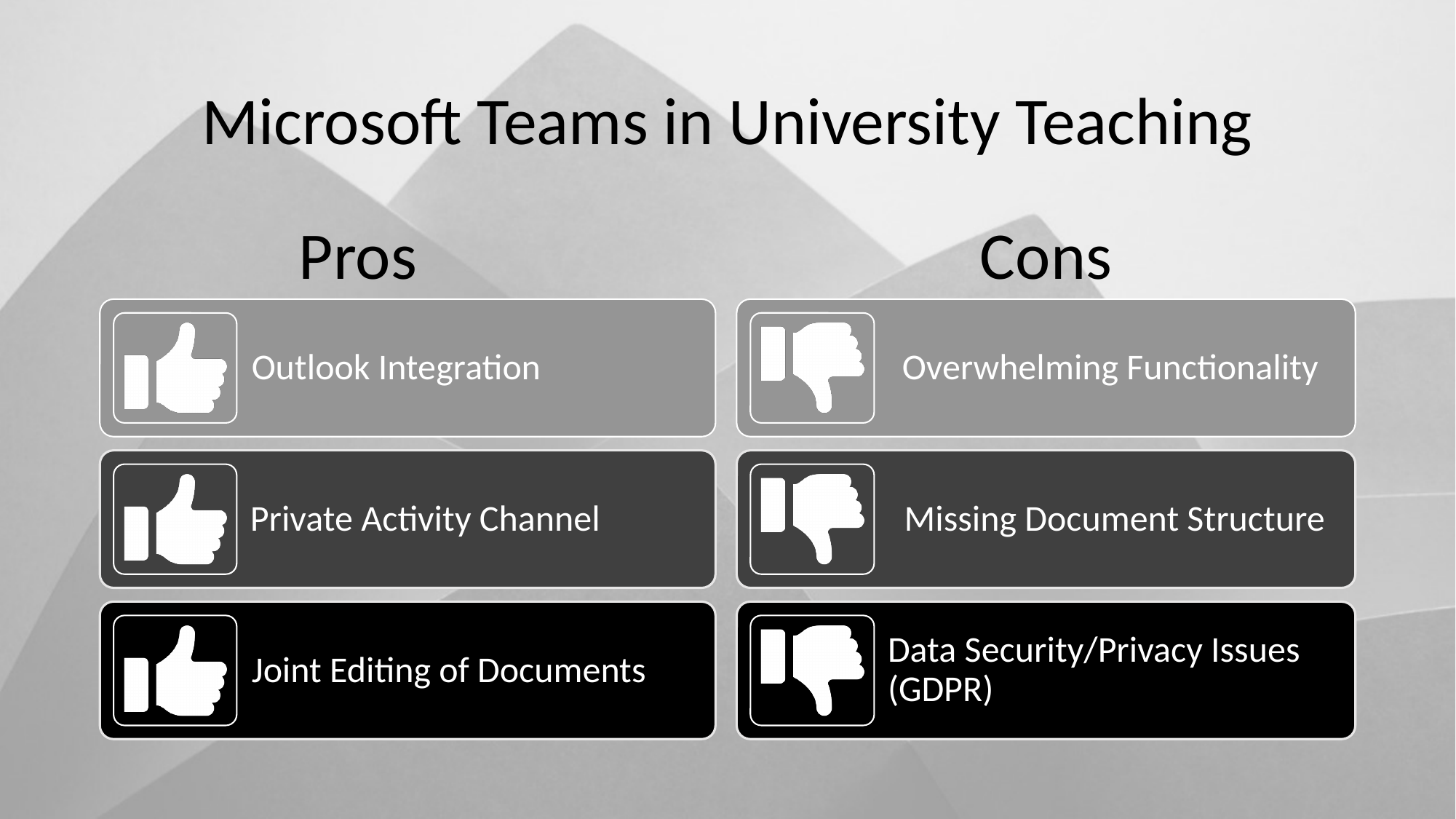

# Microsoft Teams in University Teaching
Pros
Cons
Outlook Integration
Private Activity Channel
Joint Editing of Documents
Overwhelming Functionality
Missing Document Structure
Data Security/Privacy Issues (GDPR)